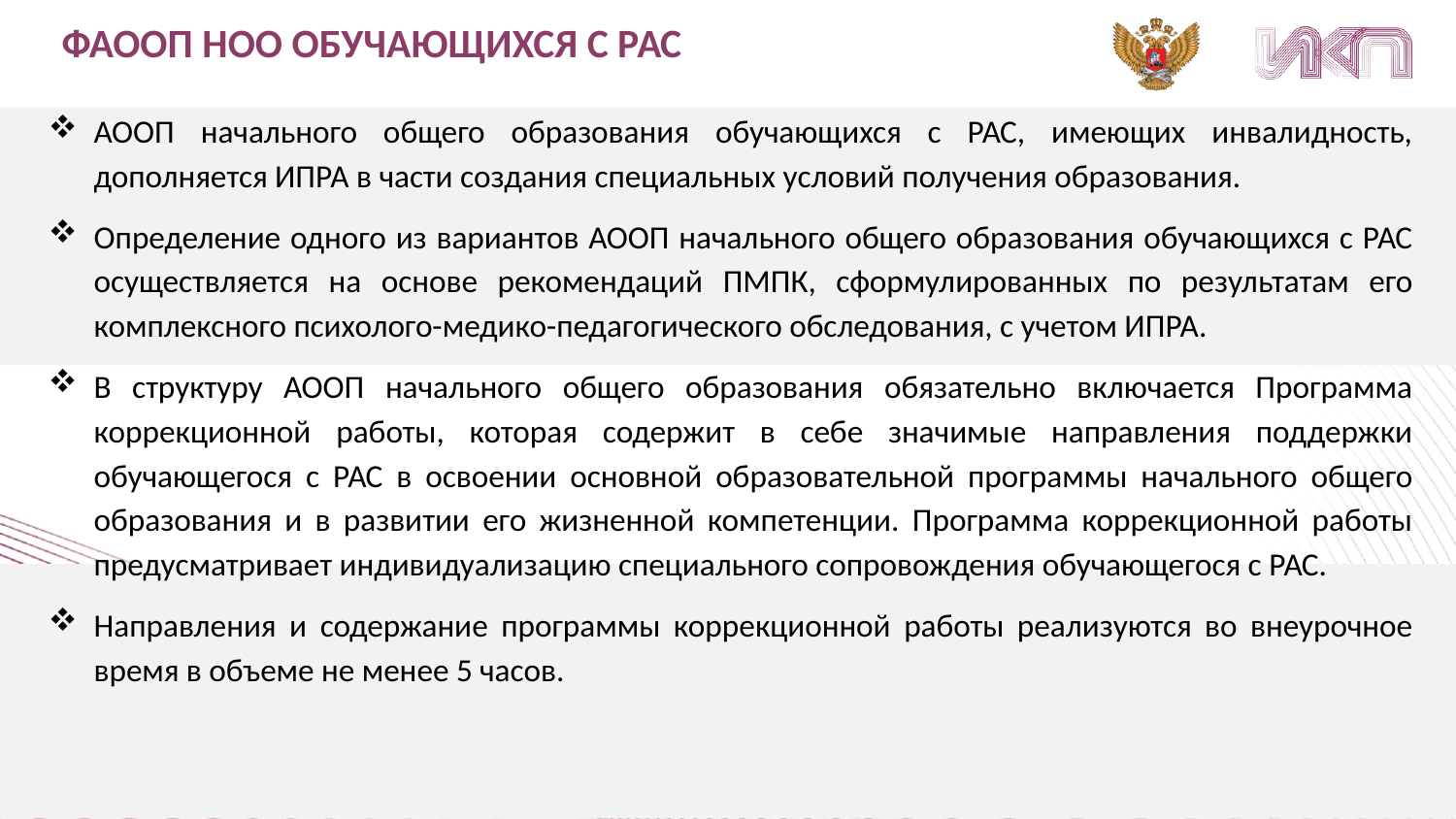

ФАООП НОО ОБУЧАЮЩИХСЯ С РАС
АООП начального общего образования обучающихся с РАС, имеющих инвалидность, дополняется ИПРА в части создания специальных условий получения образования.
Определение одного из вариантов АООП начального общего образования обучающихся с РАС осуществляется на основе рекомендаций ПМПК, сформулированных по результатам его комплексного психолого-медико-педагогического обследования, с учетом ИПРА.
В структуру АООП начального общего образования обязательно включается Программа коррекционной работы, которая содержит в себе значимые направления поддержки обучающегося с РАС в освоении основной образовательной программы начального общего образования и в развитии его жизненной компетенции. Программа коррекционной работы предусматривает индивидуализацию специального сопровождения обучающегося с РАС.
Направления и содержание программы коррекционной работы реализуются во внеурочное время в объеме не менее 5 часов.